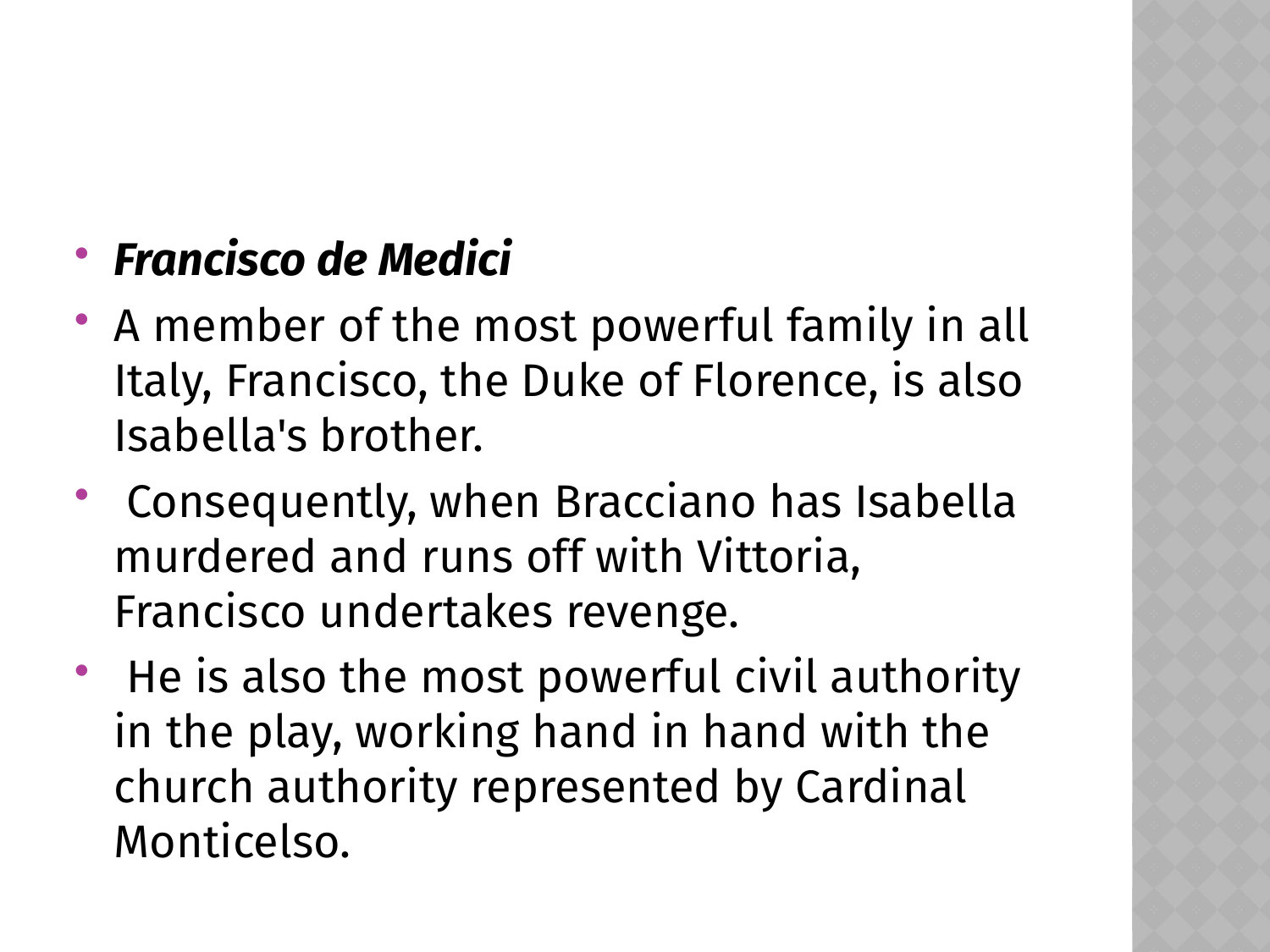

#
Francisco de Medici
A member of the most powerful family in all Italy, Francisco, the Duke of Florence, is also Isabella's brother.
 Consequently, when Bracciano has Isabella murdered and runs off with Vittoria, Francisco undertakes revenge.
 He is also the most powerful civil authority in the play, working hand in hand with the church authority represented by Cardinal Monticelso.